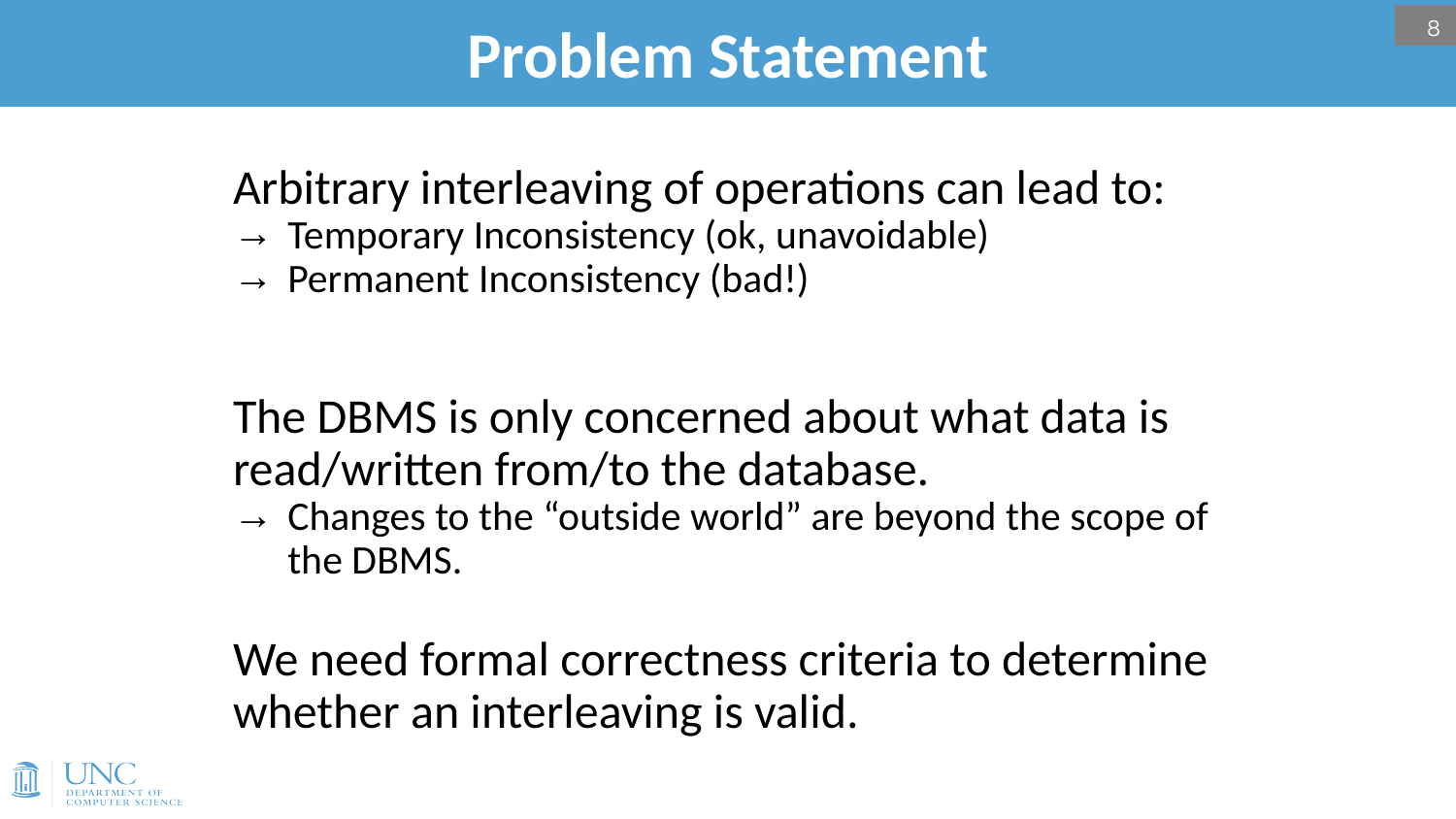

# Problem Statement
8
Arbitrary interleaving of operations can lead to:
Temporary Inconsistency (ok, unavoidable)
Permanent Inconsistency (bad!)

The DBMS is only concerned about what data is read/written from/to the database.
Changes to the “outside world” are beyond the scope of the DBMS.

We need formal correctness criteria to determine whether an interleaving is valid.